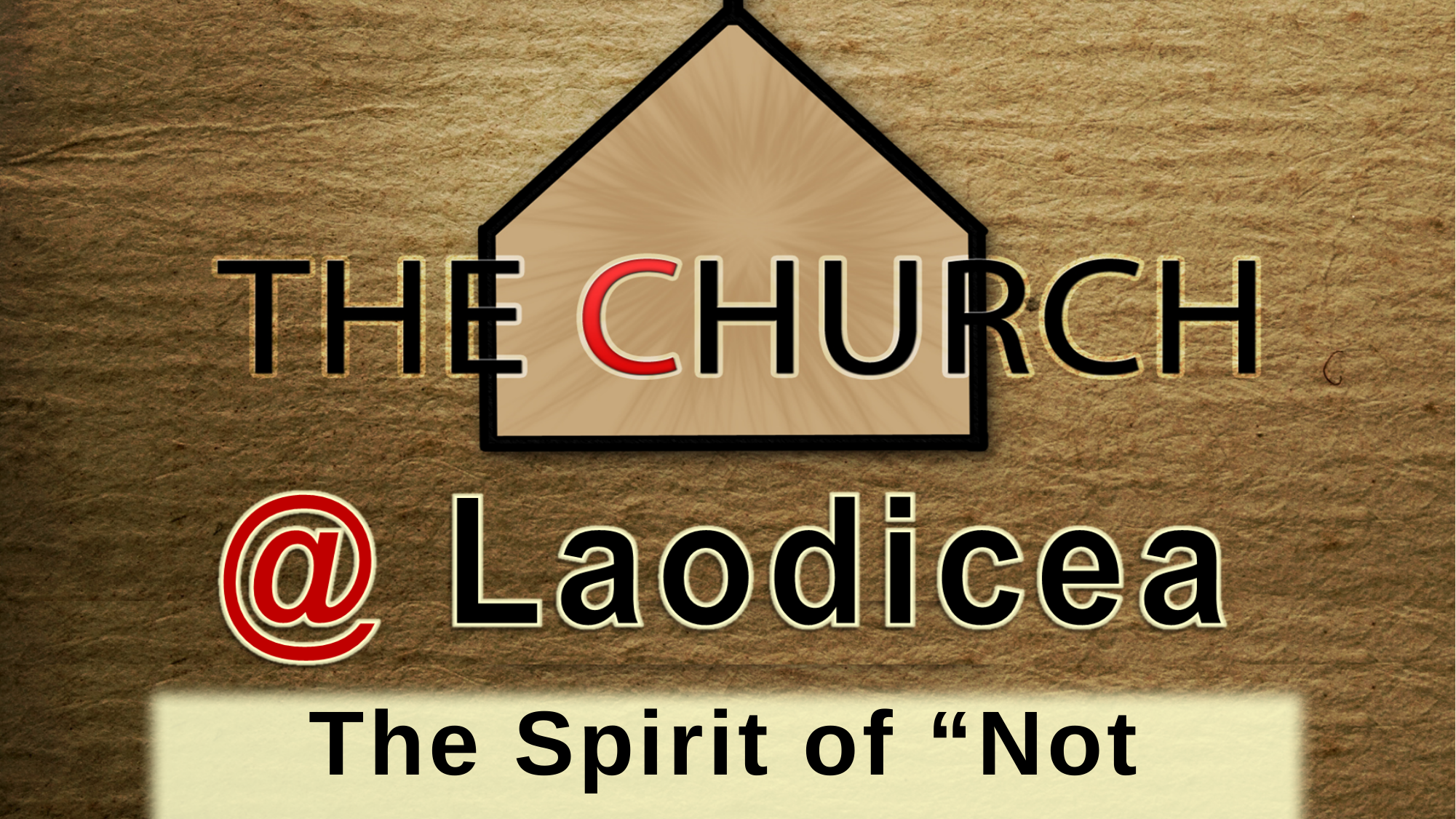

The Spirit of “Not Too . . .”